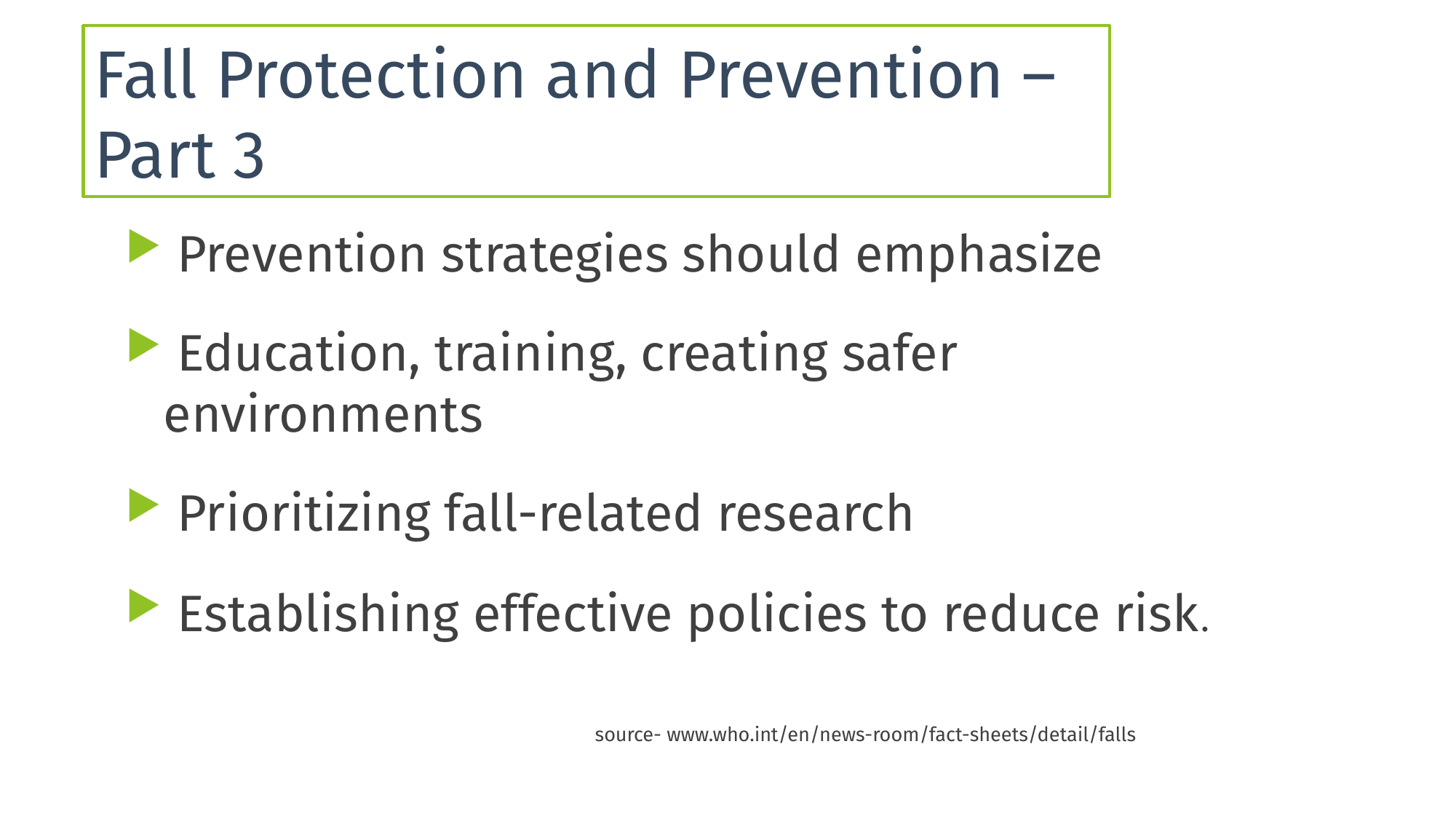

# Fall Protection and Prevention – Part 3
 Prevention strategies should emphasize

 Education, training, creating safer   environments

 Prioritizing fall-related research

 Establishing effective policies to reduce risk.

                                                                                         source- www.who.int/en/news-room/fact-sheets/detail/falls